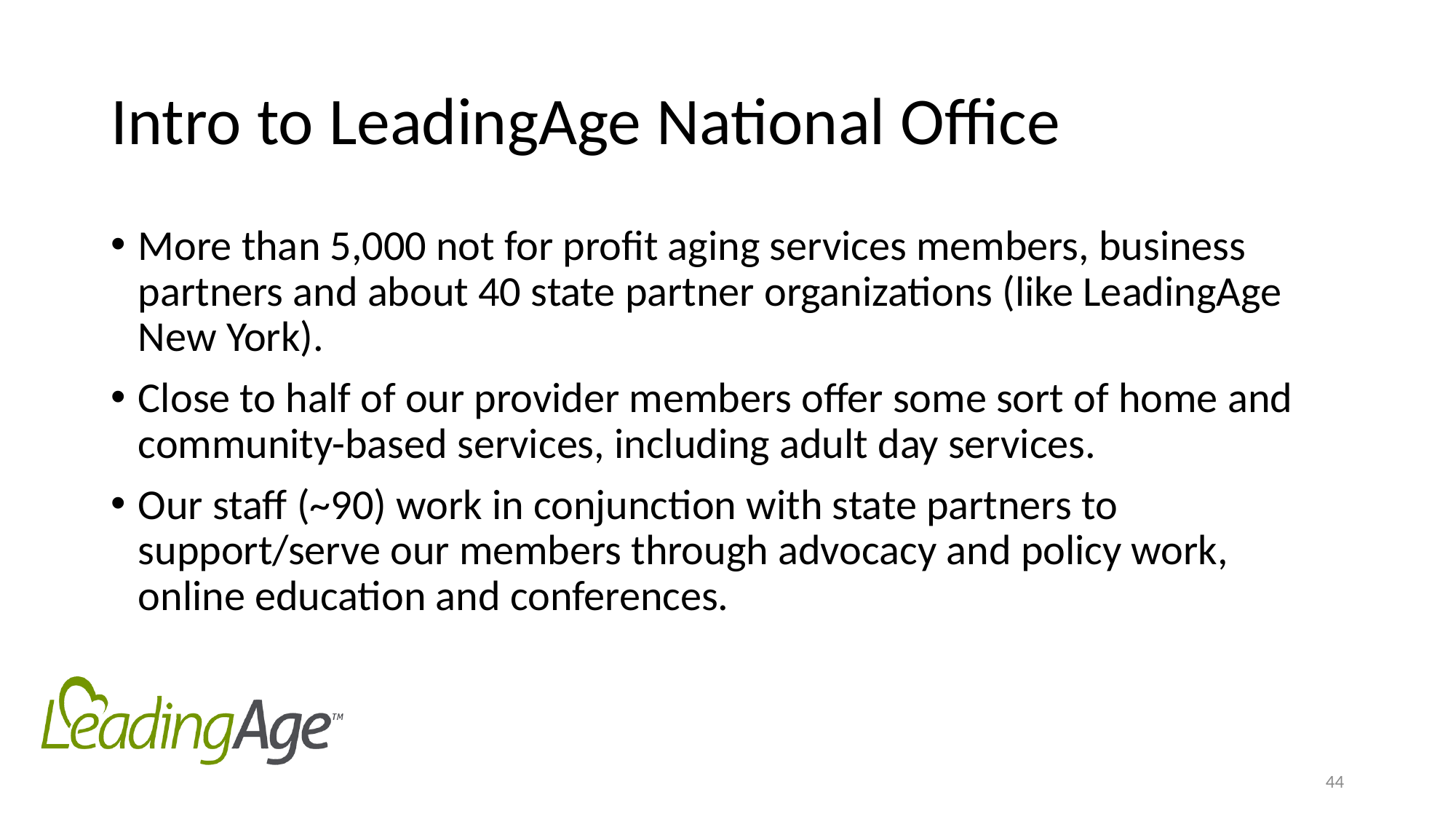

# Intro to LeadingAge National Office
More than 5,000 not for profit aging services members, business partners and about 40 state partner organizations (like LeadingAge New York).
Close to half of our provider members offer some sort of home and community-based services, including adult day services.
Our staff (~90) work in conjunction with state partners to support/serve our members through advocacy and policy work, online education and conferences.
44